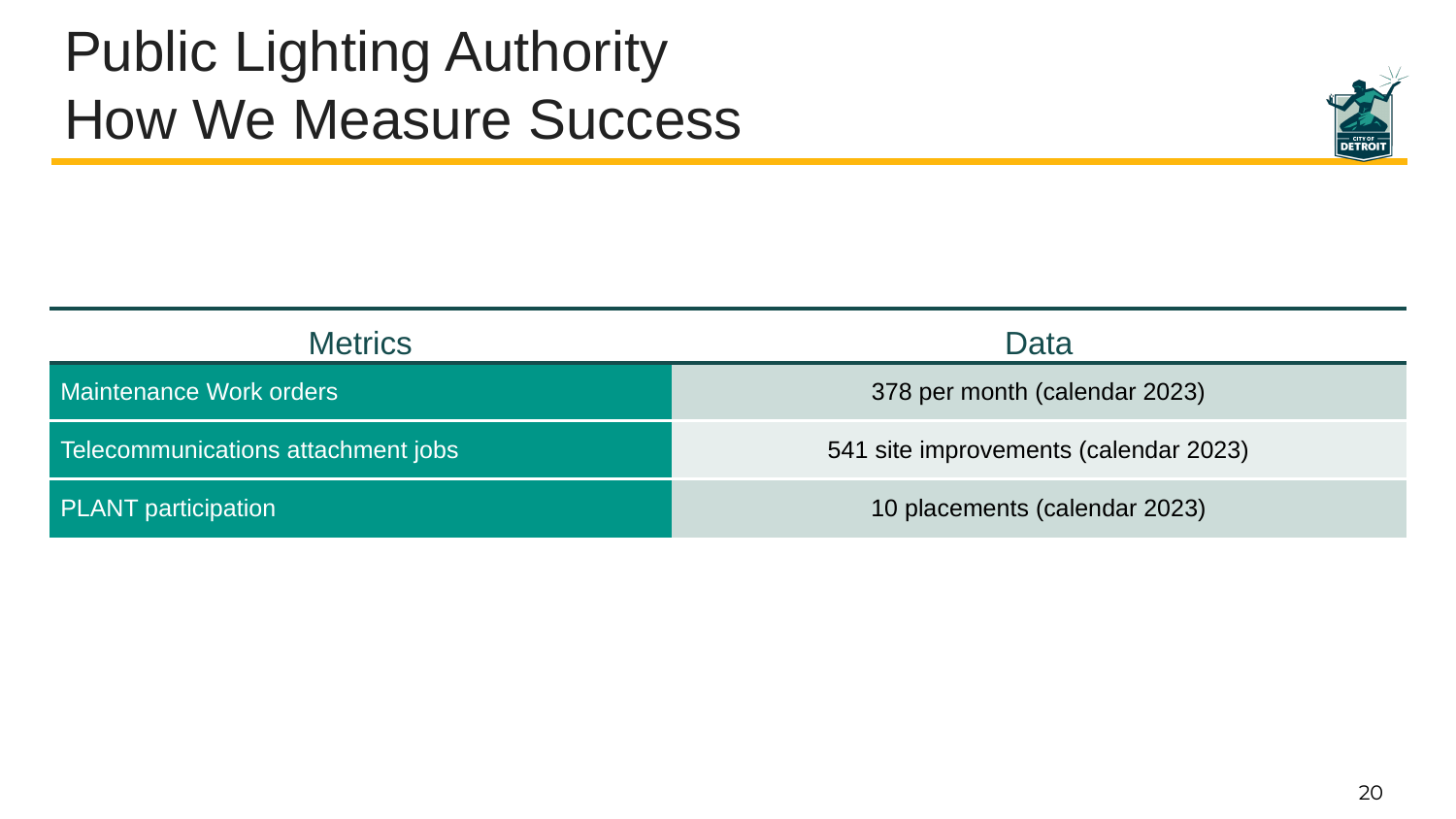

# Public Lighting Authority How We Measure Success
| Metrics | Data |
| --- | --- |
| Maintenance Work orders | 378 per month (calendar 2023) |
| Telecommunications attachment jobs | 541 site improvements (calendar 2023) |
| PLANT participation | 10 placements (calendar 2023) |
20